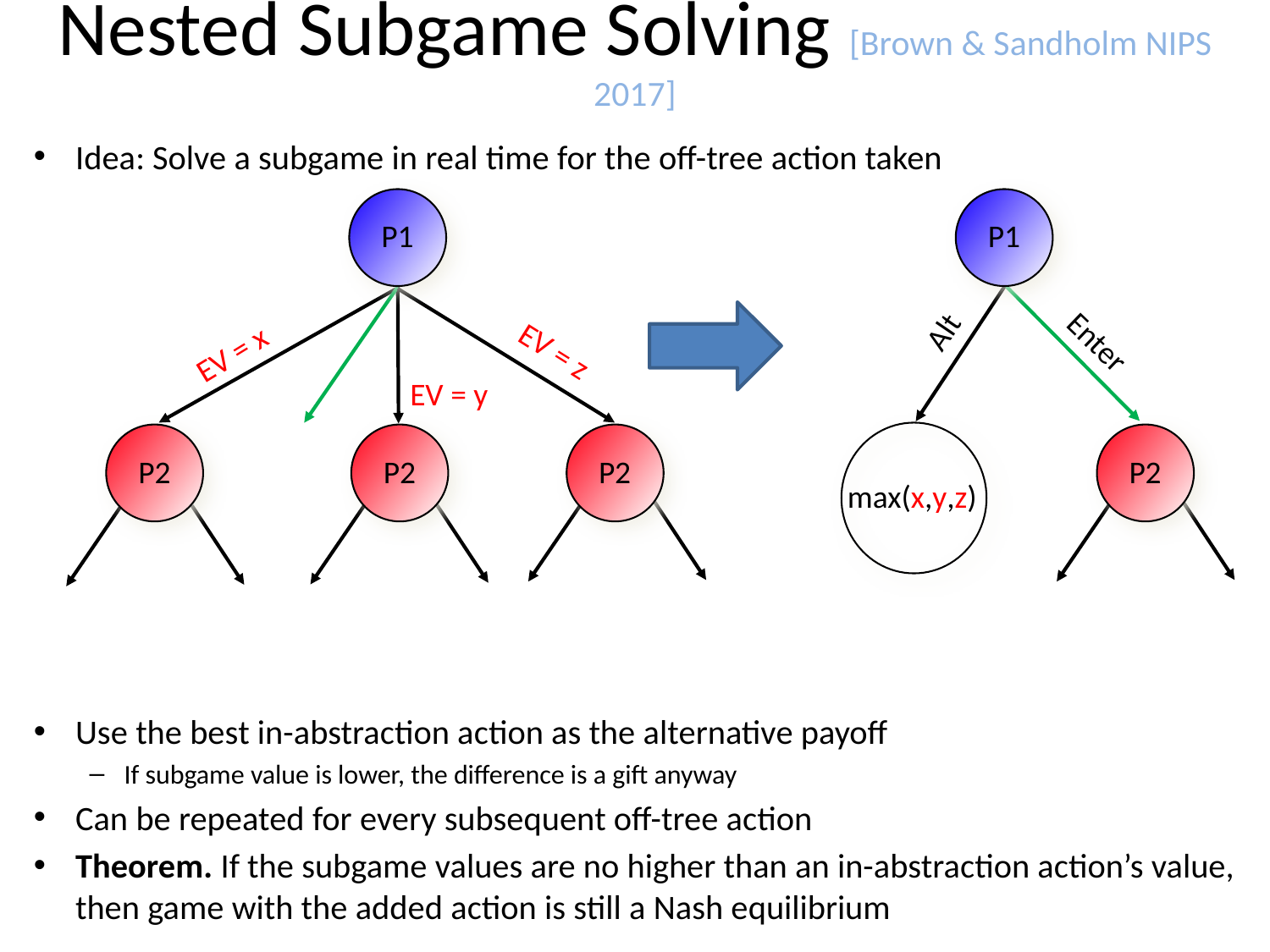

Nested Subgame Solving [Brown & Sandholm NIPS 2017]
Idea: Solve a subgame in real time for the off-tree action taken

Use the best in-abstraction action as the alternative payoff
If subgame value is lower, the difference is a gift anyway
Can be repeated for every subsequent off-tree action
Theorem. If the subgame values are no higher than an in-abstraction action’s value, then game with the added action is still a Nash equilibrium

P1

P1

Alt
Enter
EV = z
EV = x
EV = y

P2

P2

P2

P2
max(x,y,z)